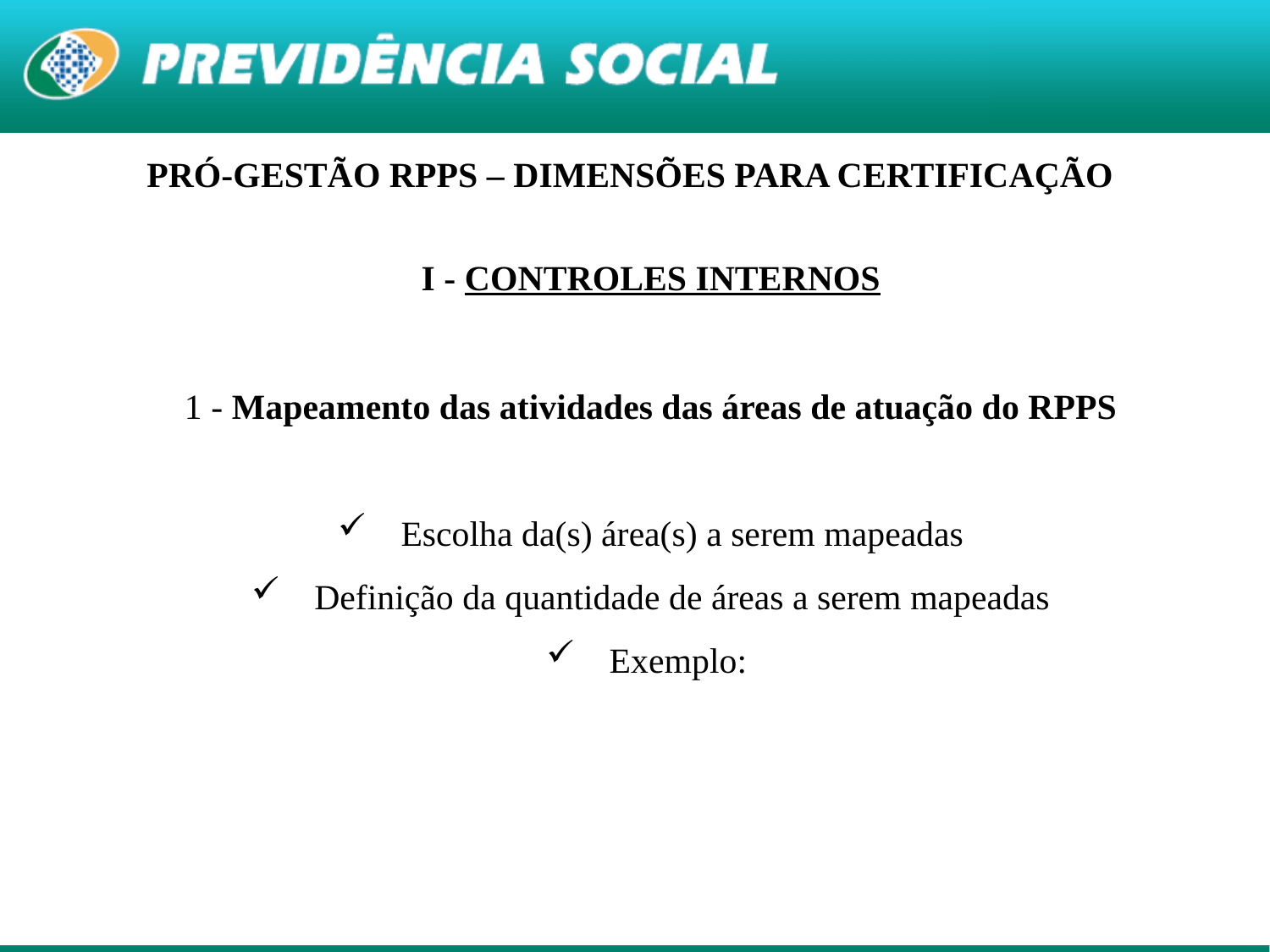

PRÓ-GESTÃO RPPS – DIMENSÕES PARA CERTIFICAÇÃO
I - CONTROLES INTERNOS

1 - Mapeamento das atividades das áreas de atuação do RPPS

Escolha da(s) área(s) a serem mapeadas
Definição da quantidade de áreas a serem mapeadas
Exemplo: